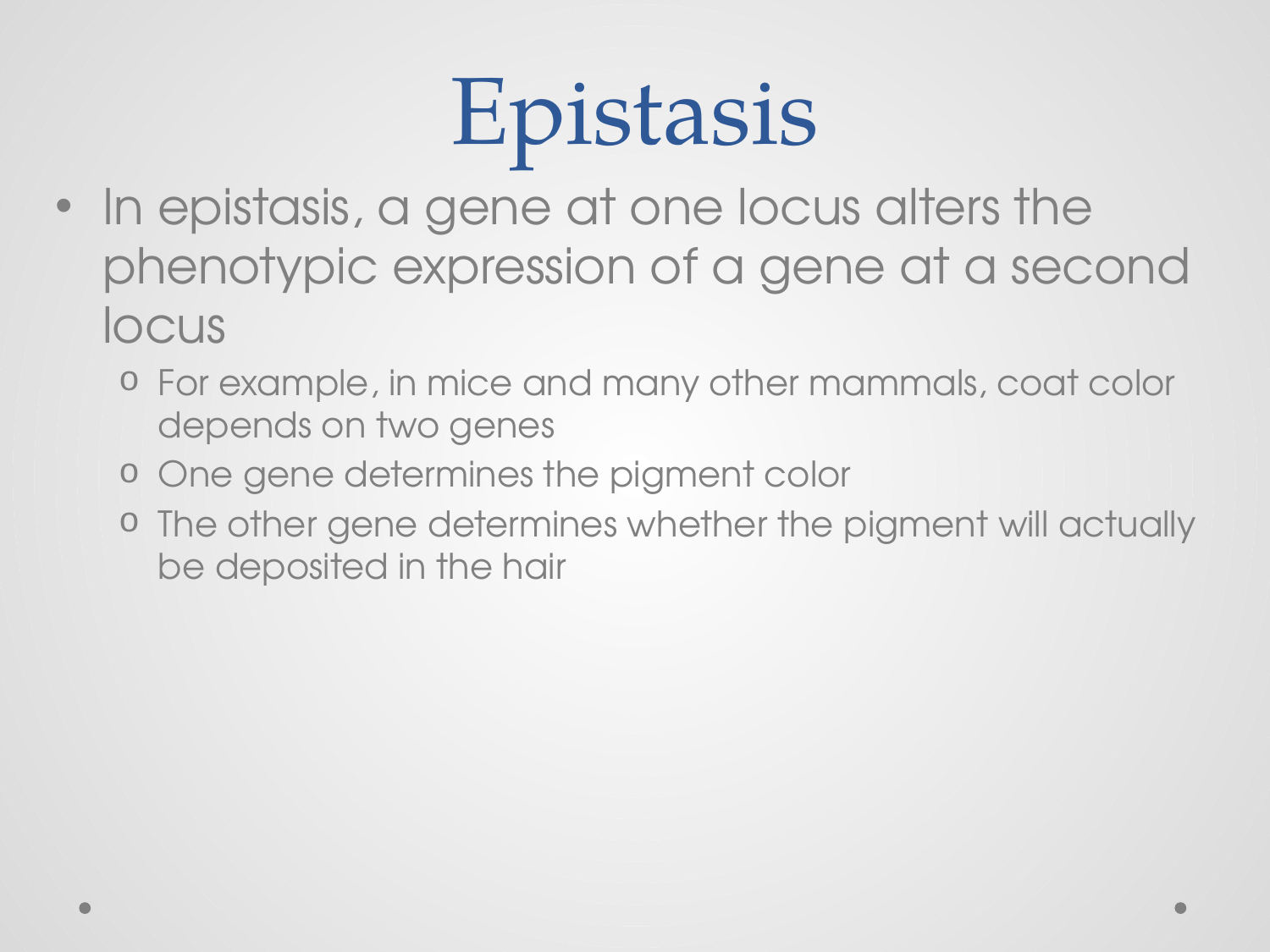

# Epistasis
In epistasis, a gene at one locus alters the phenotypic expression of a gene at a second locus
For example, in mice and many other mammals, coat color depends on two genes
One gene determines the pigment color
The other gene determines whether the pigment will actually be deposited in the hair